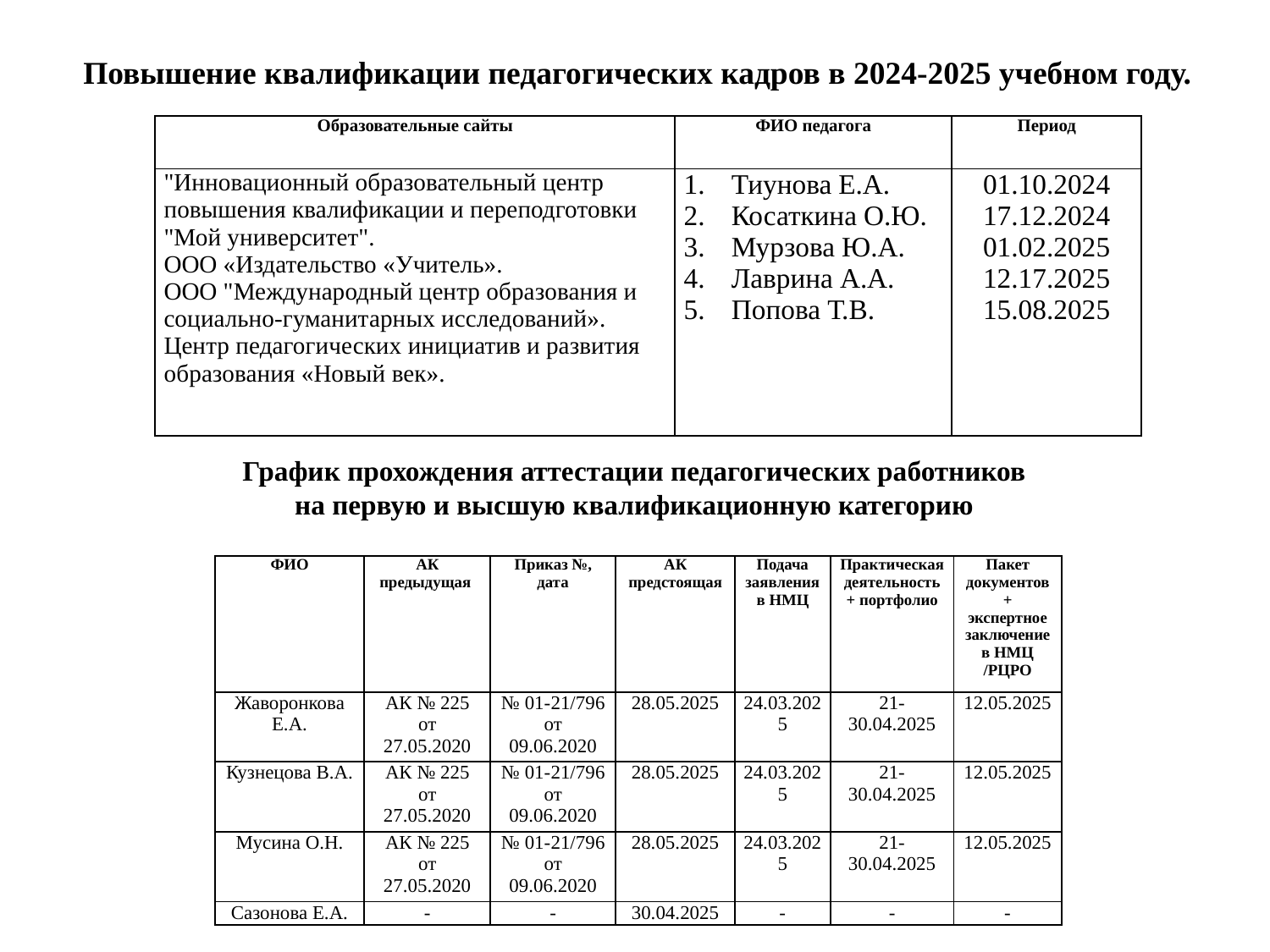

Повышение квалификации педагогических кадров в 2024-2025 учебном году.
| Образовательные сайты | ФИО педагога | Период |
| --- | --- | --- |
| "Инновационный образовательный центр повышения квалификации и переподготовки "Мой университет". ООО «Издательство «Учитель». ООО "Международный центр образования и социально-гуманитарных исследований». Центр педагогических инициатив и развития образования «Новый век». | Тиунова Е.А. Косаткина О.Ю. Мурзова Ю.А. Лаврина А.А. Попова Т.В. | 01.10.2024 17.12.2024 01.02.2025 12.17.2025 15.08.2025 |
График прохождения аттестации педагогических работников
на первую и высшую квалификационную категорию
| ФИО | АК предыдущая | Приказ №, дата | АК предстоящая | Подача заявления в НМЦ | Практическая деятельность + портфолио | Пакет документов + экспертное заключение в НМЦ /РЦРО |
| --- | --- | --- | --- | --- | --- | --- |
| Жаворонкова Е.А. | АК № 225 от 27.05.2020 | № 01-21/796 от 09.06.2020 | 28.05.2025 | 24.03.2025 | 21-30.04.2025 | 12.05.2025 |
| Кузнецова В.А. | АК № 225 от 27.05.2020 | № 01-21/796 от 09.06.2020 | 28.05.2025 | 24.03.2025 | 21-30.04.2025 | 12.05.2025 |
| Мусина О.Н. | АК № 225 от 27.05.2020 | № 01-21/796 от 09.06.2020 | 28.05.2025 | 24.03.2025 | 21-30.04.2025 | 12.05.2025 |
| Сазонова Е.А. | - | - | 30.04.2025 | - | - | - |